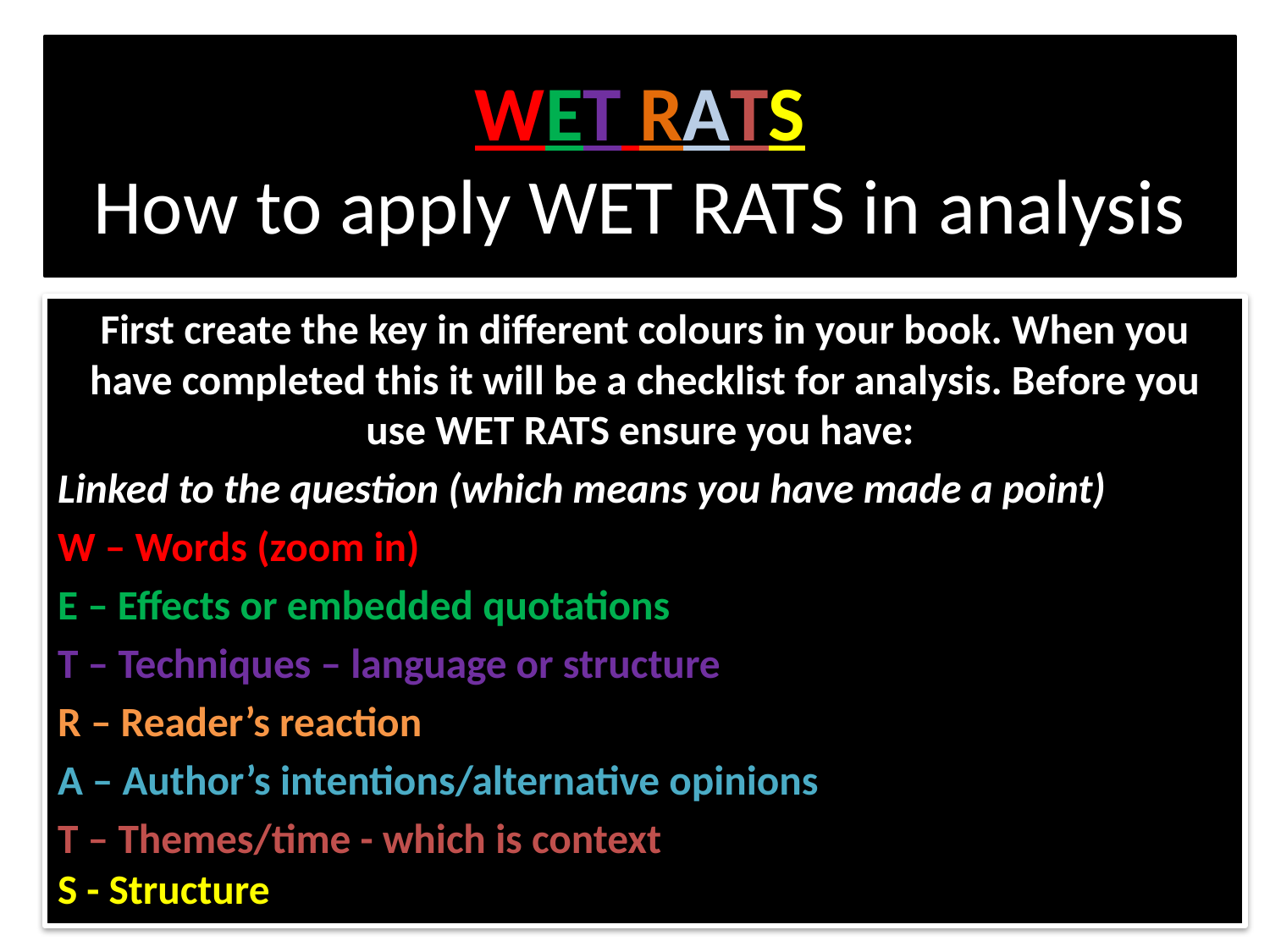

# WET RATS How to apply WET RATS in analysis
First create the key in different colours in your book. When you have completed this it will be a checklist for analysis. Before you use WET RATS ensure you have:
Linked to the question (which means you have made a point)
W – Words (zoom in)
E – Effects or embedded quotations
T – Techniques – language or structure
R – Reader’s reaction
A – Author’s intentions/alternative opinions
T – Themes/time - which is context
S - Structure